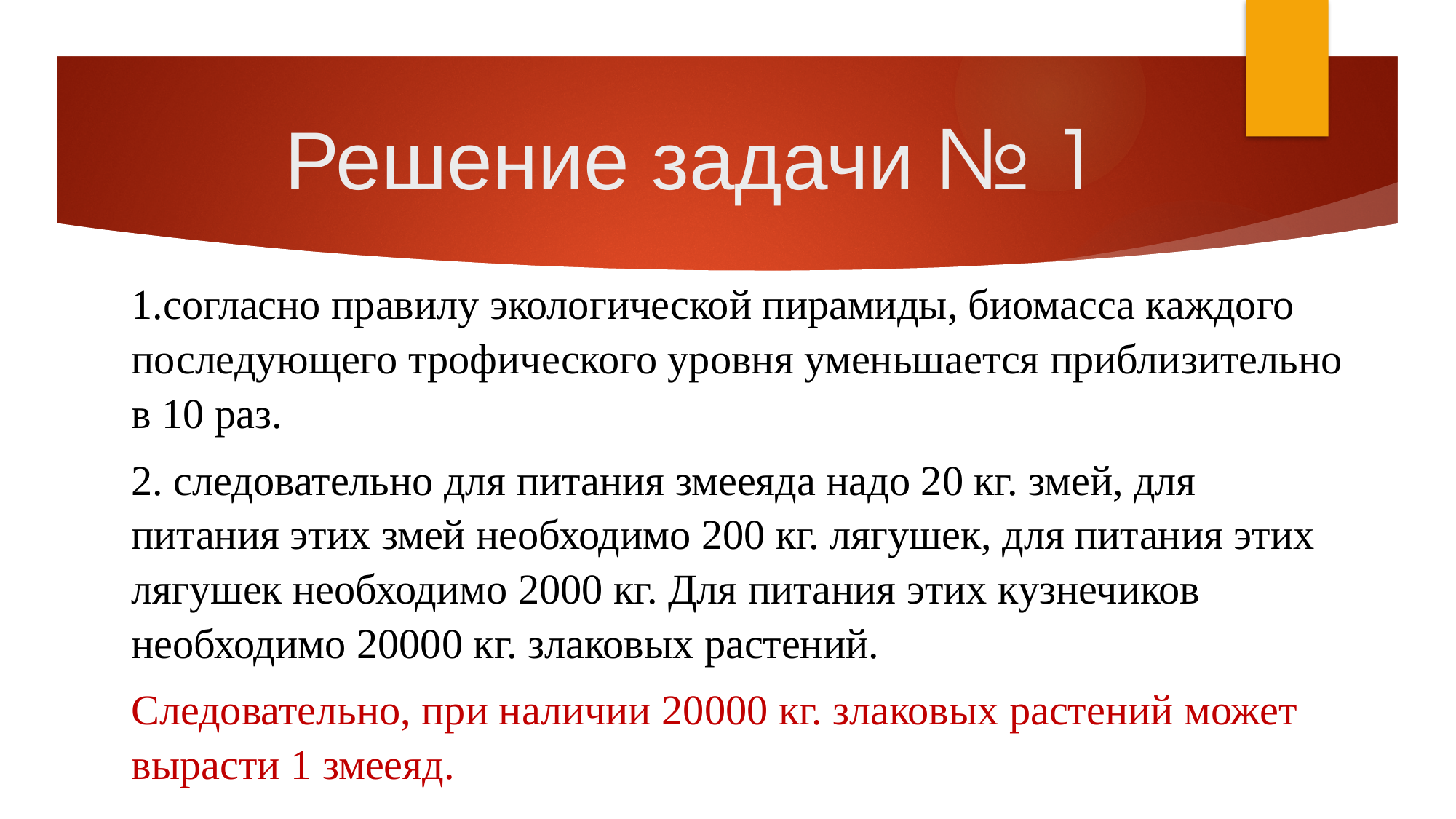

# Решение задачи № 1
1.согласно правилу экологической пирамиды, биомасса каждого последующего трофического уровня уменьшается приблизительно в 10 раз.
2. следовательно для питания змееяда надо 20 кг. змей, для питания этих змей необходимо 200 кг. лягушек, для питания этих лягушек необходимо 2000 кг. Для питания этих кузнечиков необходимо 20000 кг. злаковых растений.
Следовательно, при наличии 20000 кг. злаковых растений может вырасти 1 змееяд.